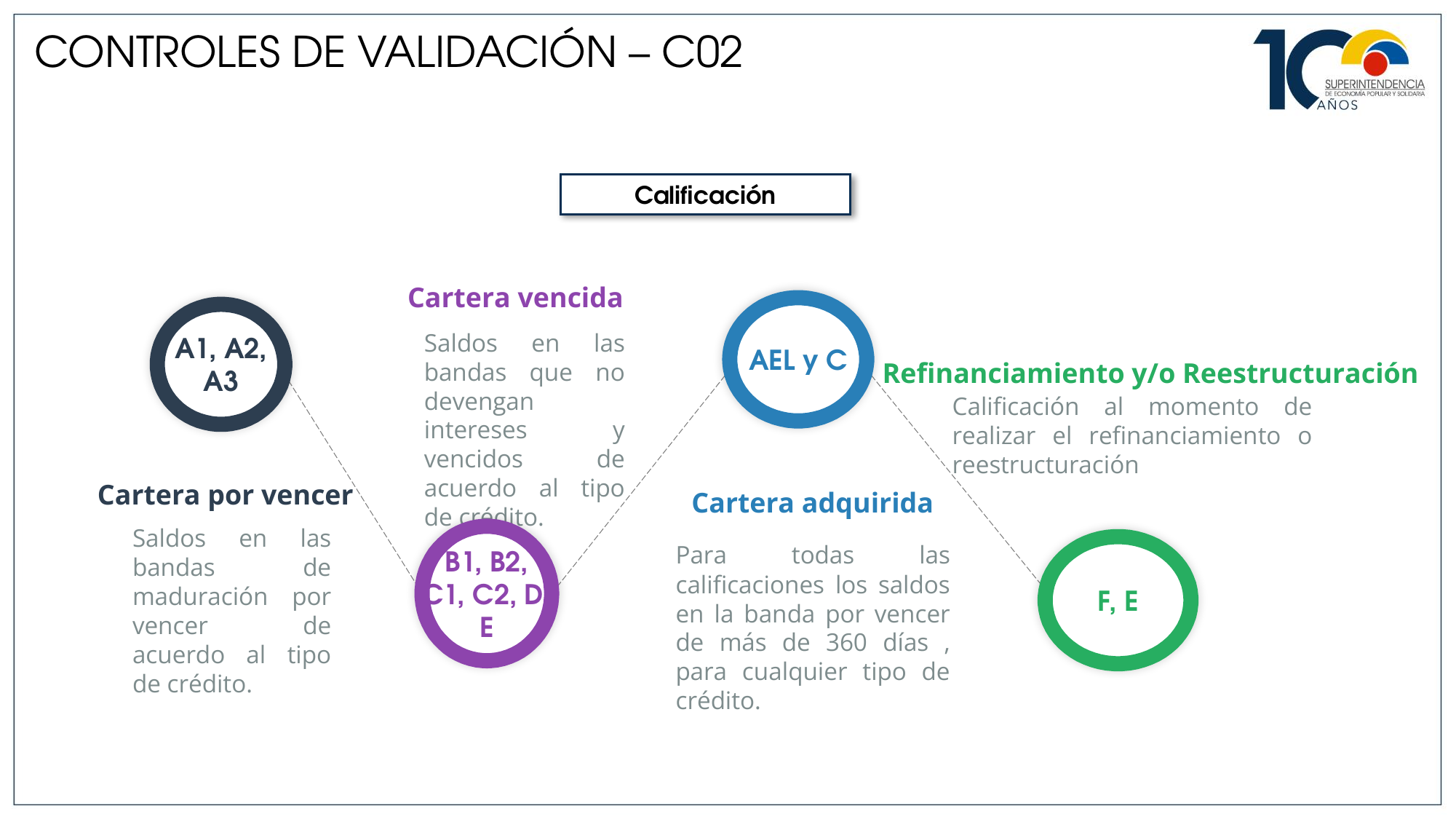

CONTROLES DE VALIDACIÓN – C02
Calificación
Cartera vencida
Saldos en las bandas que no devengan intereses y vencidos de acuerdo al tipo de crédito.
AEL y C
A1, A2, A3
Refinanciamiento y/o Reestructuración
Calificación al momento de realizar el refinanciamiento o reestructuración
Cartera por vencer
Saldos en las bandas de maduración por vencer de acuerdo al tipo de crédito.
Cartera adquirida
Para todas las calificaciones los saldos en la banda por vencer de más de 360 días , para cualquier tipo de crédito.
B1, B2, C1, C2, D, E
F, E